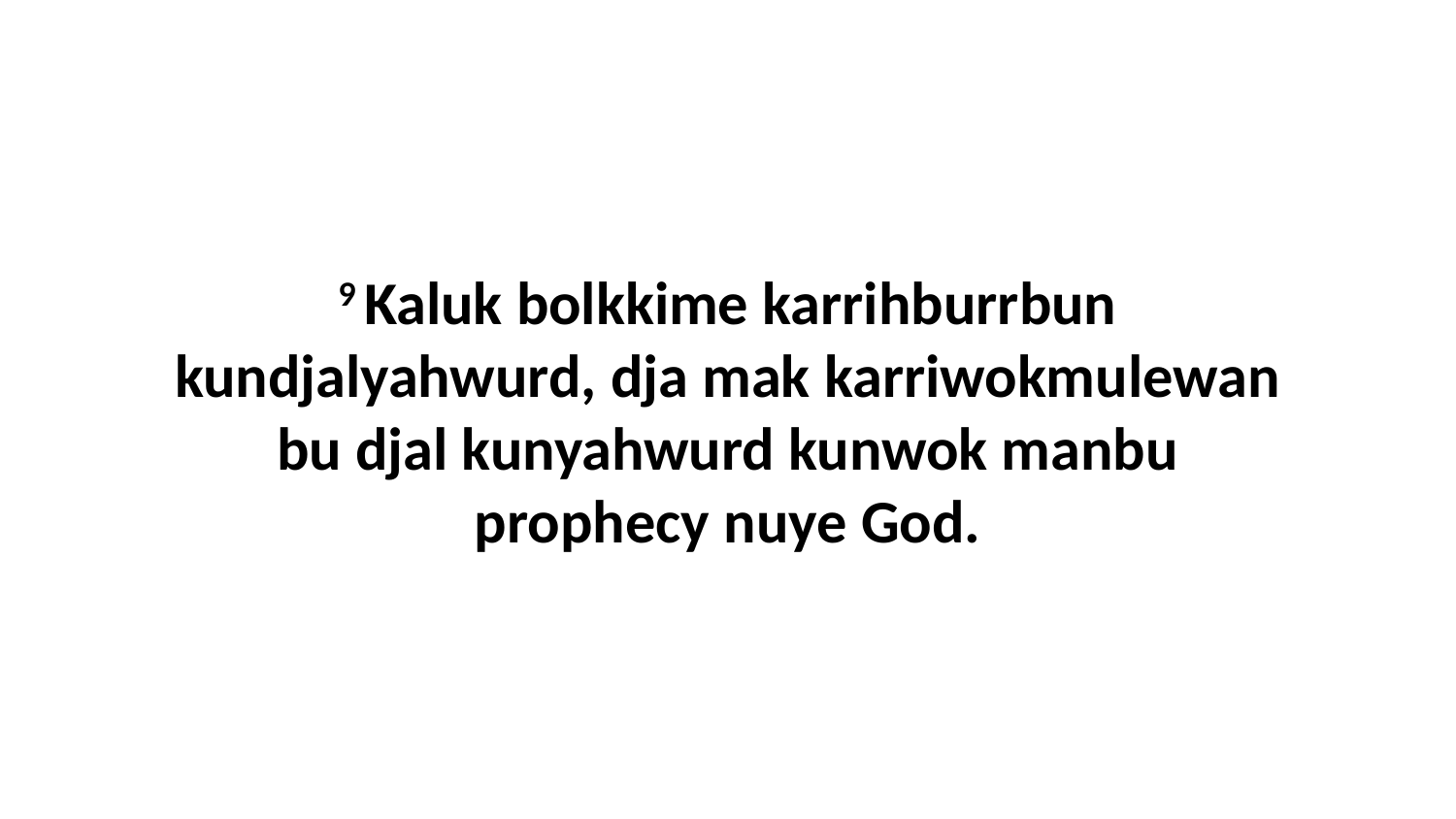

9 Kaluk bolkkime karrihburrbun kundjalyahwurd, dja mak karriwokmulewan bu djal kunyahwurd kunwok manbu prophecy nuye God.